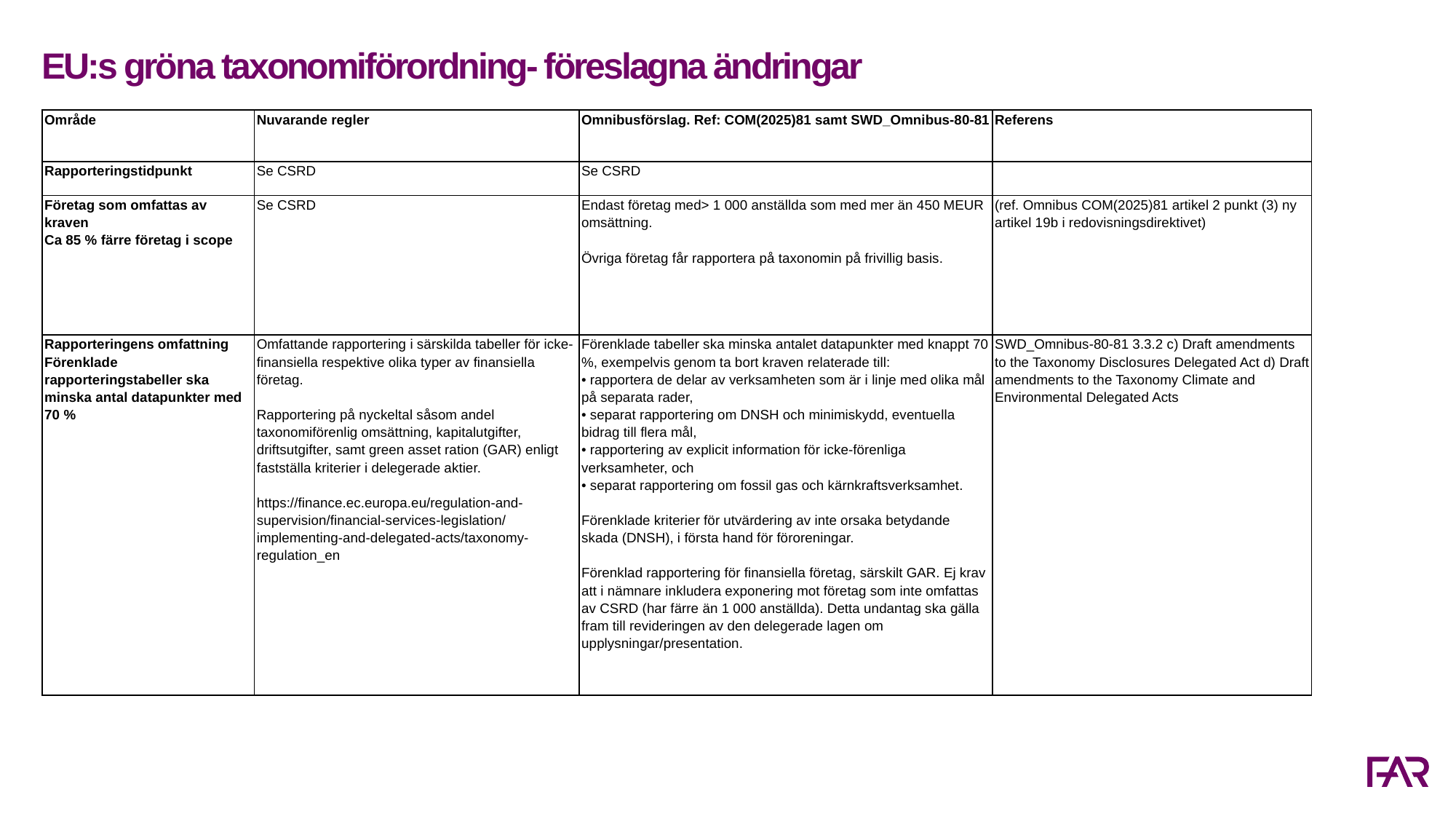

EU:s gröna taxonomiförordning- föreslagna ändringar
| Område | Nuvarande regler | Omnibusförslag. Ref: COM(2025)81 samt SWD\_Omnibus-80-81 | Referens |
| --- | --- | --- | --- |
| Rapporteringstidpunkt | Se CSRD | Se CSRD |  |
| Företag som omfattas av kraven Ca 85 % färre företag i scope | Se CSRD | Endast företag med> 1 000 anställda som med mer än 450 MEUR omsättning. Övriga företag får rapportera på taxonomin på frivillig basis. | (ref. Omnibus COM(2025)81 artikel 2 punkt (3) ny artikel 19b i redovisningsdirektivet) |
| Rapporteringens omfattning Förenklade rapporteringstabeller ska minska antal datapunkter med 70 % | Omfattande rapportering i särskilda tabeller för icke-finansiella respektive olika typer av finansiella företag. Rapportering på nyckeltal såsom andel taxonomiförenlig omsättning, kapitalutgifter, driftsutgifter, samt green asset ration (GAR) enligt fastställa kriterier i delegerade aktier. https://finance.ec.europa.eu/regulation-and-supervision/financial-services-legislation/implementing-and-delegated-acts/taxonomy-regulation\_en | Förenklade tabeller ska minska antalet datapunkter med knappt 70 %, exempelvis genom ta bort kraven relaterade till: • rapportera de delar av verksamheten som är i linje med olika mål på separata rader, • separat rapportering om DNSH och minimiskydd, eventuella bidrag till flera mål, • rapportering av explicit information för icke-förenliga verksamheter, och • separat rapportering om fossil gas och kärnkraftsverksamhet. Förenklade kriterier för utvärdering av inte orsaka betydande skada (DNSH), i första hand för föroreningar. Förenklad rapportering för finansiella företag, särskilt GAR. Ej krav att i nämnare inkludera exponering mot företag som inte omfattas av CSRD (har färre än 1 000 anställda). Detta undantag ska gälla fram till revideringen av den delegerade lagen om upplysningar/presentation. | SWD\_Omnibus-80-81 3.3.2 c) Draft amendments to the Taxonomy Disclosures Delegated Act d) Draft amendments to the Taxonomy Climate and Environmental Delegated Acts |